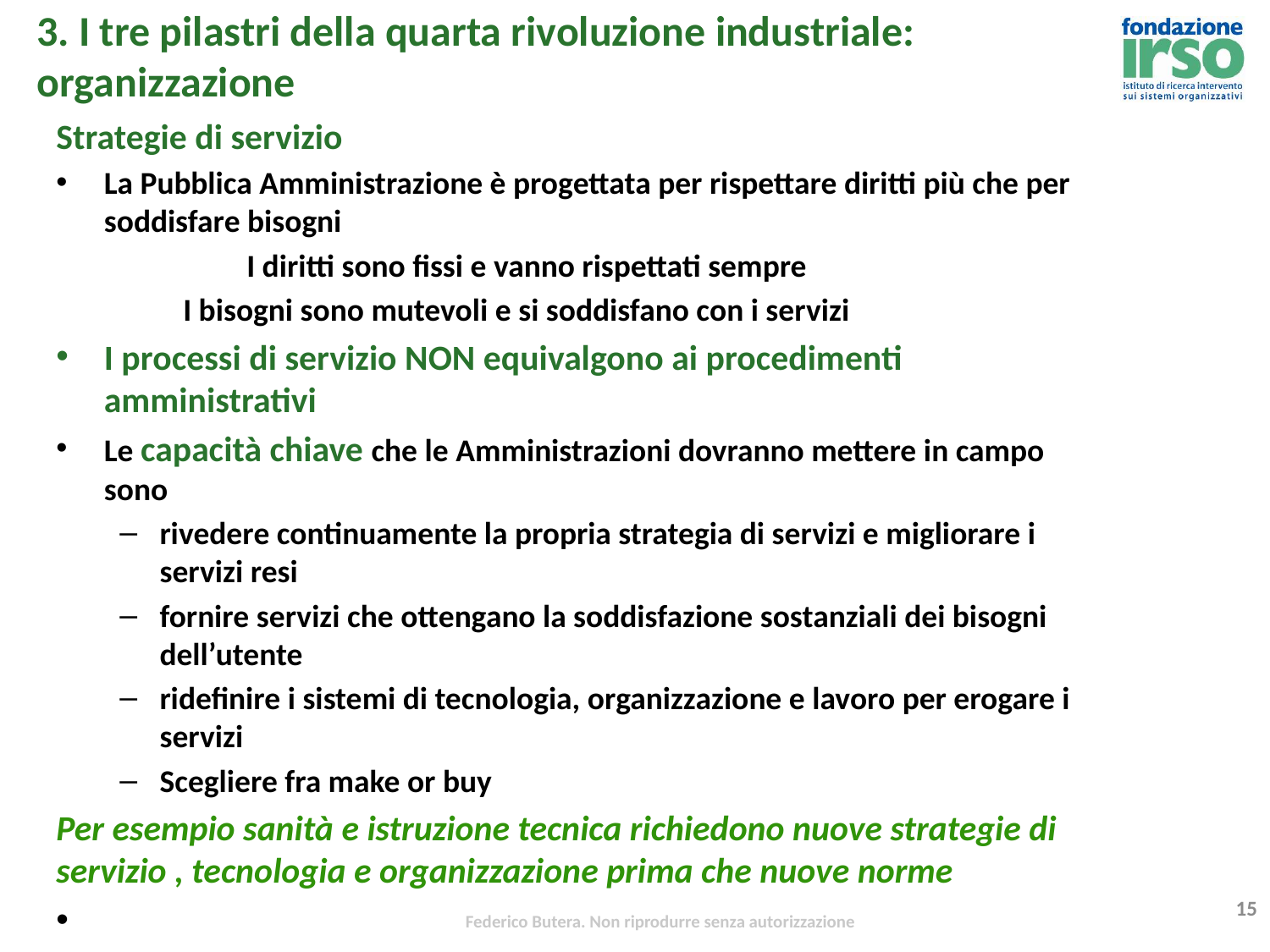

3. I tre pilastri della quarta rivoluzione industriale:
organizzazione
Strategie di servizio
La Pubblica Amministrazione è progettata per rispettare diritti più che per soddisfare bisogni
	I diritti sono fissi e vanno rispettati sempre
	I bisogni sono mutevoli e si soddisfano con i servizi
I processi di servizio NON equivalgono ai procedimenti amministrativi
Le capacità chiave che le Amministrazioni dovranno mettere in campo sono
rivedere continuamente la propria strategia di servizi e migliorare i  servizi resi
fornire servizi che ottengano la soddisfazione sostanziali dei bisogni dell’utente
ridefinire i sistemi di tecnologia, organizzazione e lavoro per erogare i servizi
Scegliere fra make or buy
Per esempio sanità e istruzione tecnica richiedono nuove strategie di servizio , tecnologia e organizzazione prima che nuove norme

15
Federico Butera. Non riprodurre senza autorizzazione